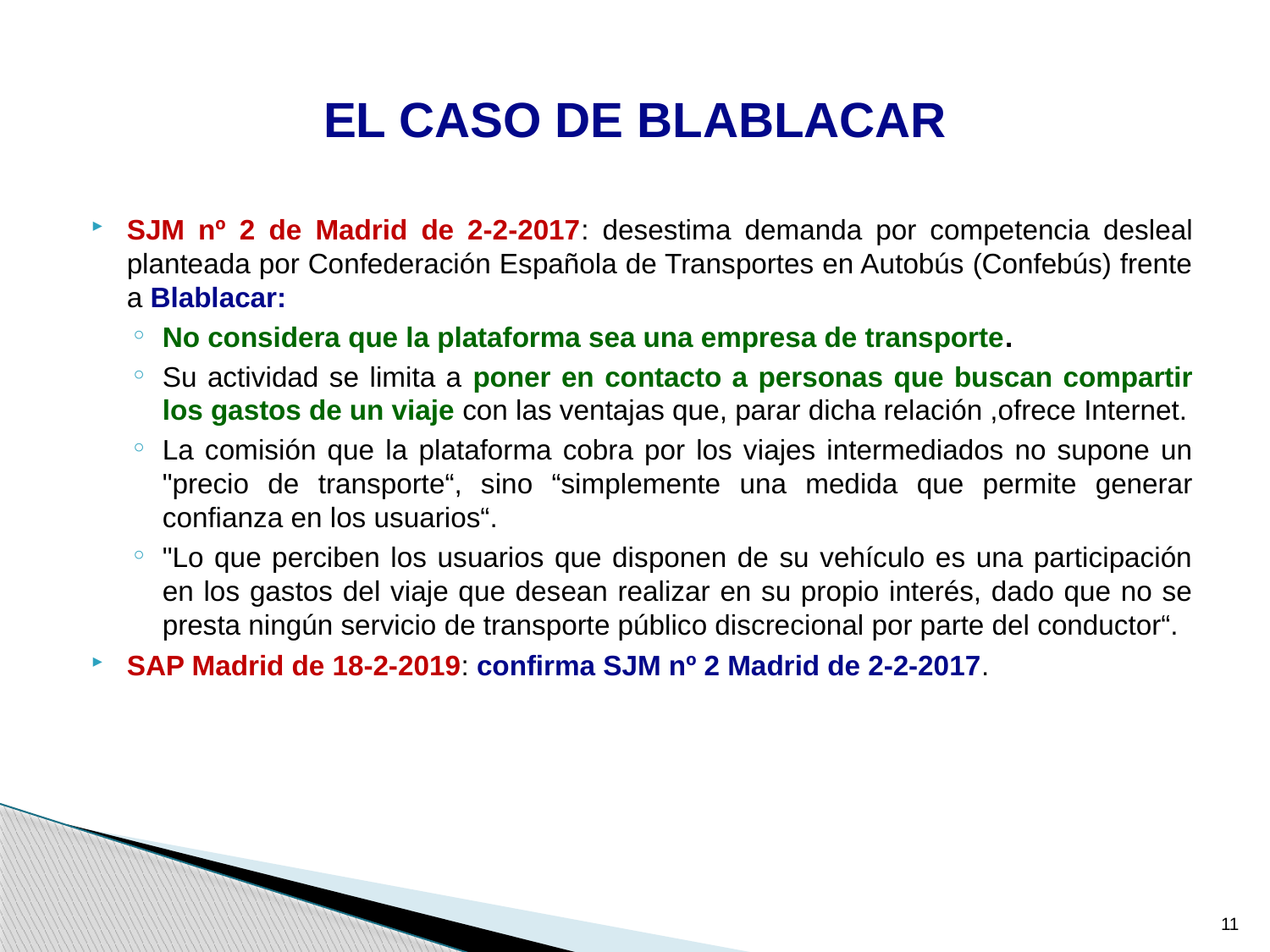

# EL CASO DE BLABLACAR
SJM nº 2 de Madrid de 2-2-2017: desestima demanda por competencia desleal planteada por Confederación Española de Transportes en Autobús (Confebús) frente a Blablacar:
No considera que la plataforma sea una empresa de transporte.
Su actividad se limita a poner en contacto a personas que buscan compartir los gastos de un viaje con las ventajas que, parar dicha relación ,ofrece Internet.
La comisión que la plataforma cobra por los viajes intermediados no supone un "precio de transporte“, sino “simplemente una medida que permite generar confianza en los usuarios“.
"Lo que perciben los usuarios que disponen de su vehículo es una participación en los gastos del viaje que desean realizar en su propio interés, dado que no se presta ningún servicio de transporte público discrecional por parte del conductor“.
SAP Madrid de 18-2-2019: confirma SJM nº 2 Madrid de 2-2-2017.
11